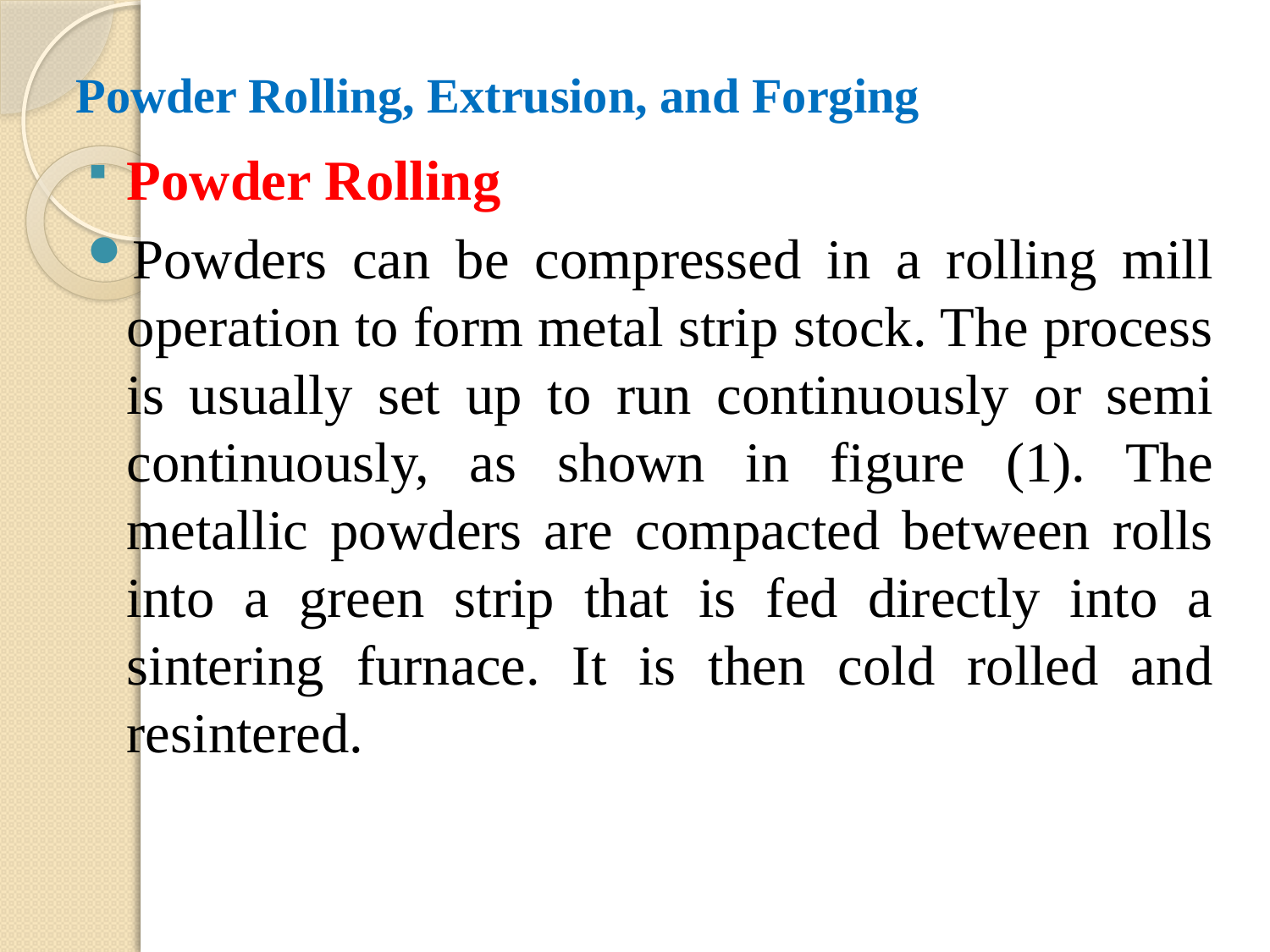

# Powder Rolling, Extrusion, and Forging
Powder Rolling
Powders can be compressed in a rolling mill operation to form metal strip stock. The process is usually set up to run continuously or semi continuously, as shown in figure (1). The metallic powders are compacted between rolls into a green strip that is fed directly into a sintering furnace. It is then cold rolled and resintered.